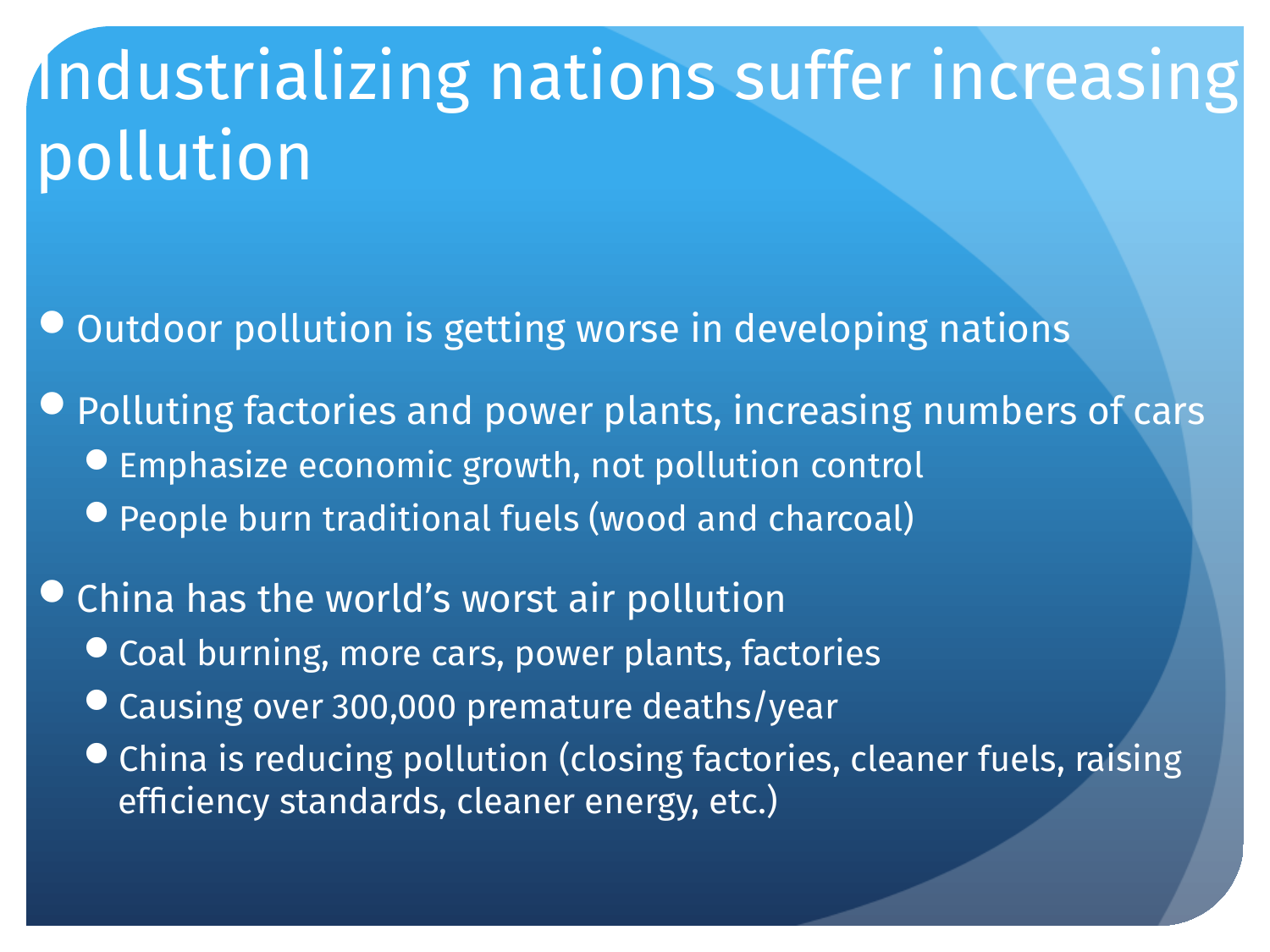

Industrializing nations suffer increasing pollution
Outdoor pollution is getting worse in developing nations
Polluting factories and power plants, increasing numbers of cars
Emphasize economic growth, not pollution control
People burn traditional fuels (wood and charcoal)
China has the world’s worst air pollution
Coal burning, more cars, power plants, factories
Causing over 300,000 premature deaths/year
China is reducing pollution (closing factories, cleaner fuels, raising efficiency standards, cleaner energy, etc.)